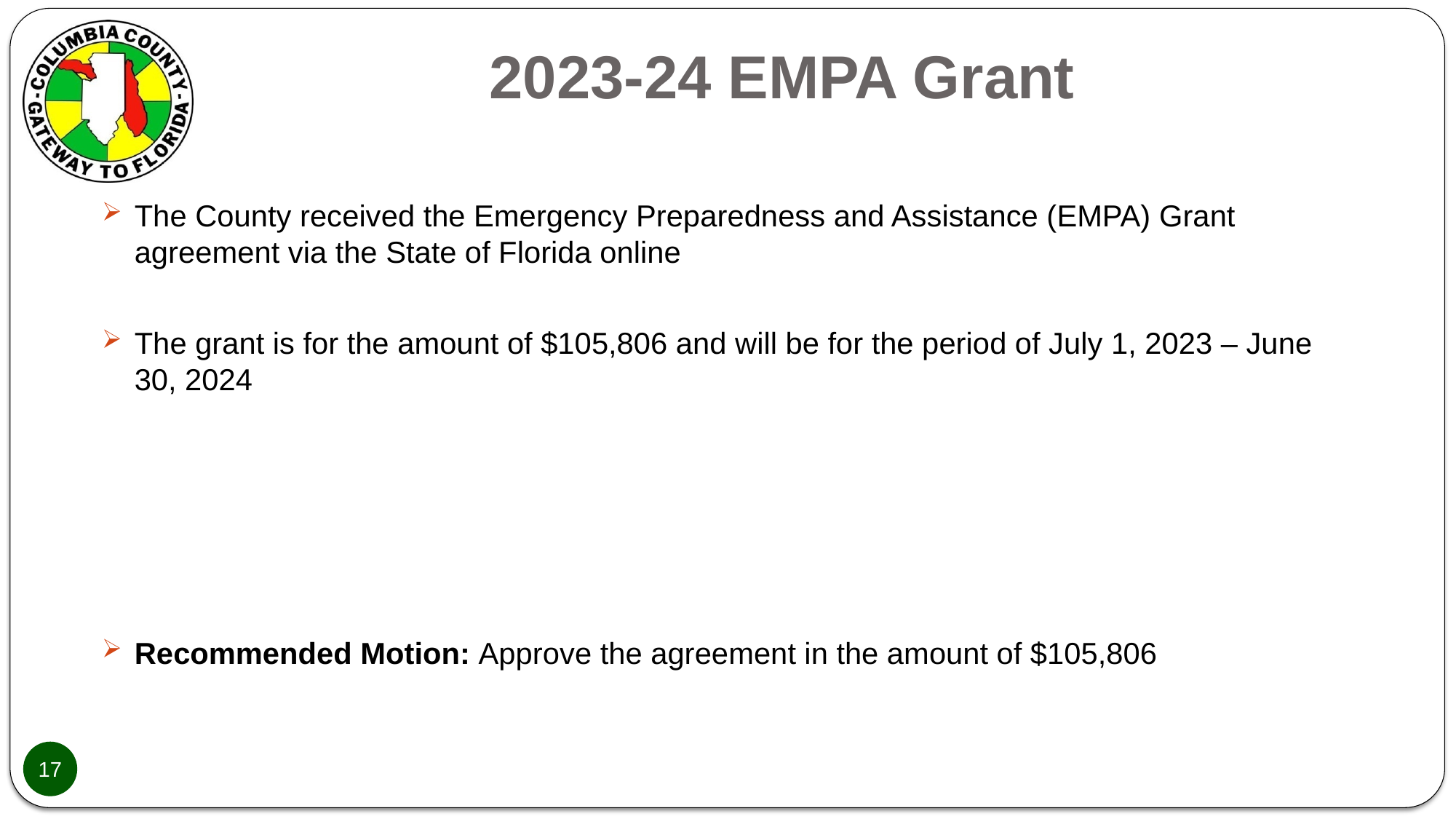

# 2023-24 EMPA Grant
The County received the Emergency Preparedness and Assistance (EMPA) Grant agreement via the State of Florida online

The grant is for the amount of $105,806 and will be for the period of July 1, 2023 – June 30, 2024

Recommended Motion: Approve the agreement in the amount of $105,806

17